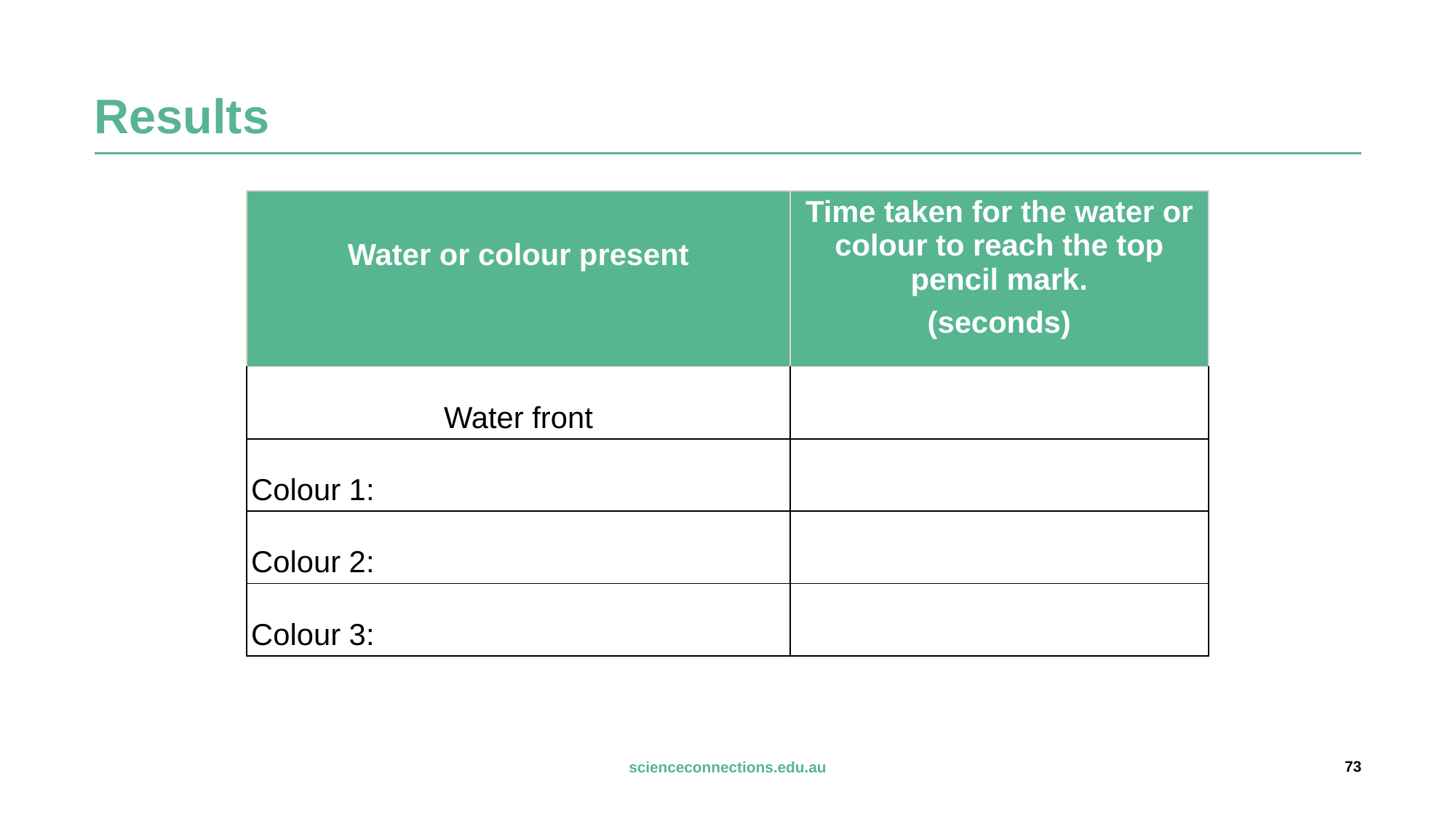

# Results
| Water or colour present | Time taken for the water or colour to reach the top pencil mark. (seconds) |
| --- | --- |
| Water front |  |
| Colour 1: |  |
| Colour 2: |  |
| Colour 3: |  |
73
scienceconnections.edu.au